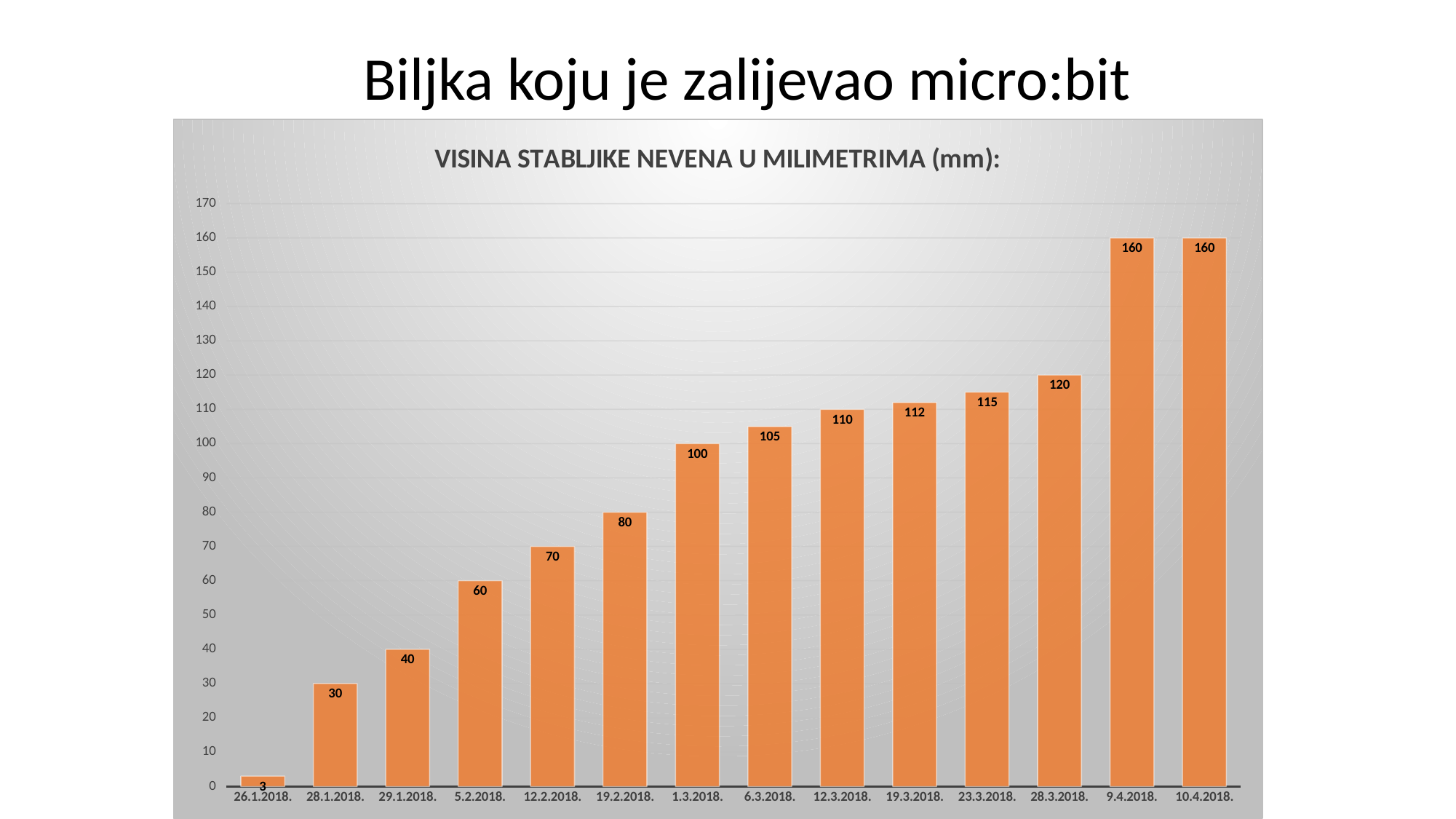

Biljka koju je zalijevao micro:bit

### Chart: VISINA STABLJIKE NEVENA U MILIMETRIMA (mm):

| Category | VISINA STABLJIKE U MILIMETRIMA (mm): |
|---|---|
| 26.1.2018. | 3.0 |
| 28.1.2018. | 30.0 |
| 29.1.2018. | 40.0 |
| 5.2.2018. | 60.0 |
| 12.2.2018. | 70.0 |
| 19.2.2018. | 80.0 |
| 1.3.2018. | 100.0 |
| 6.3.2018. | 105.0 |
| 12.3.2018. | 110.0 |
| 19.3.2018. | 112.0 |
| 23.3.2018. | 115.0 |
| 28.3.2018. | 120.0 |
| 9.4.2018. | 160.0 |
| 10.4.2018. | 160.0 |